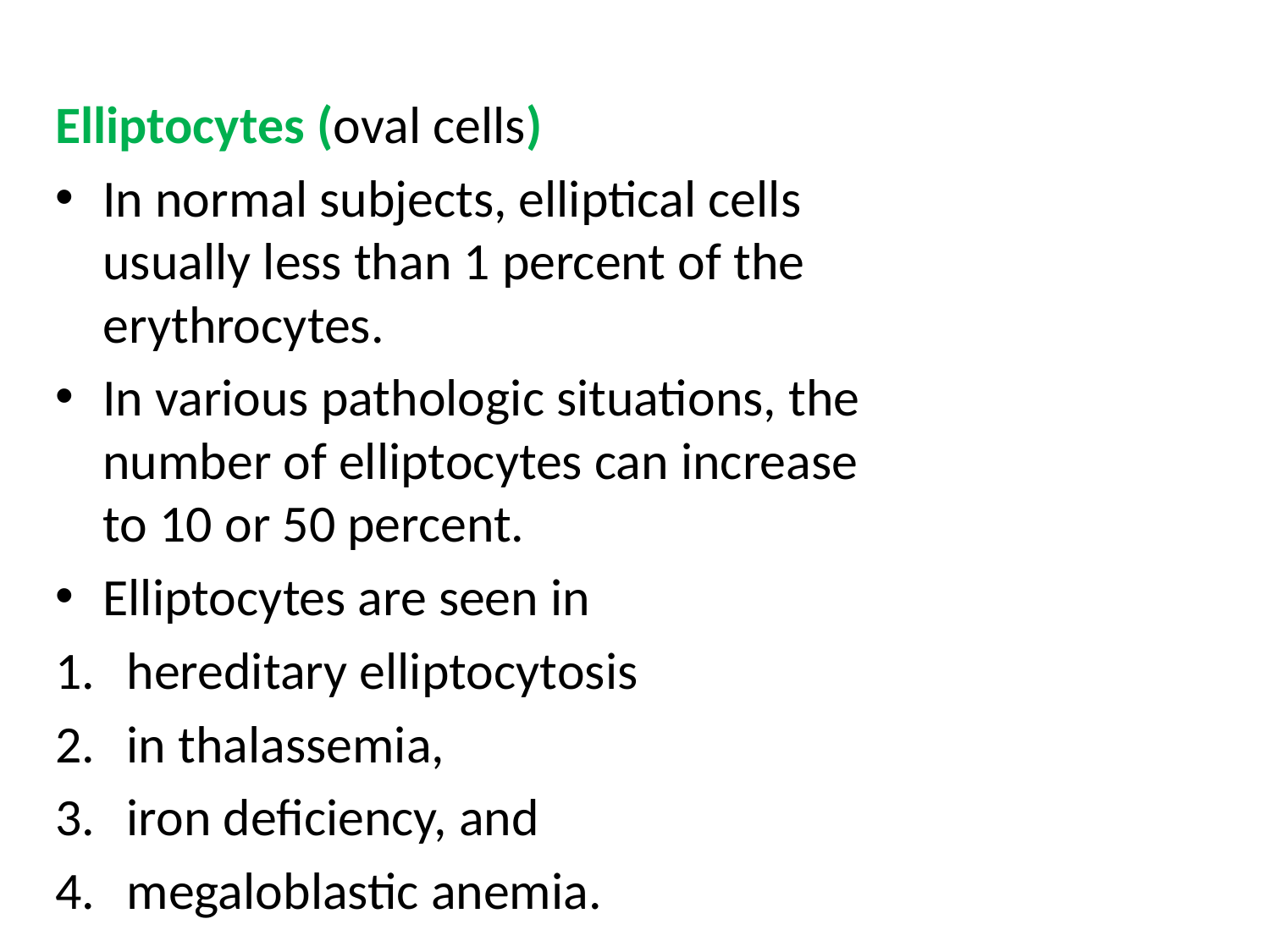

Elliptocytes (oval cells)
In normal subjects, elliptical cells usually less than 1 percent of the erythrocytes.
In various pathologic situations, the number of elliptocytes can increase to 10 or 50 percent.
Elliptocytes are seen in
hereditary elliptocytosis
in thalassemia,
iron deficiency, and
megaloblastic anemia.